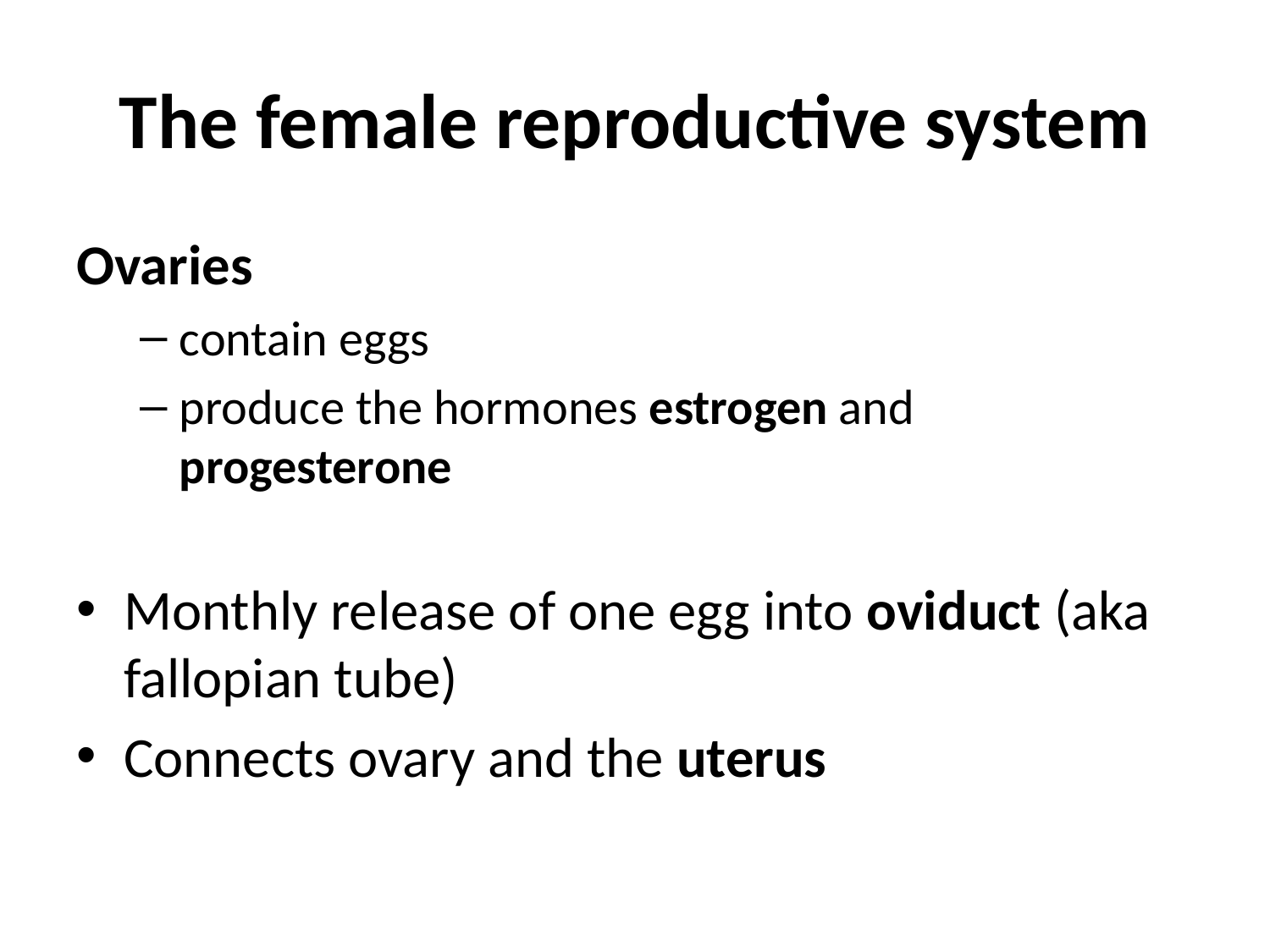

# The female reproductive system
Ovaries
contain eggs
produce the hormones estrogen and progesterone

Monthly release of one egg into oviduct (aka fallopian tube)
Connects ovary and the uterus